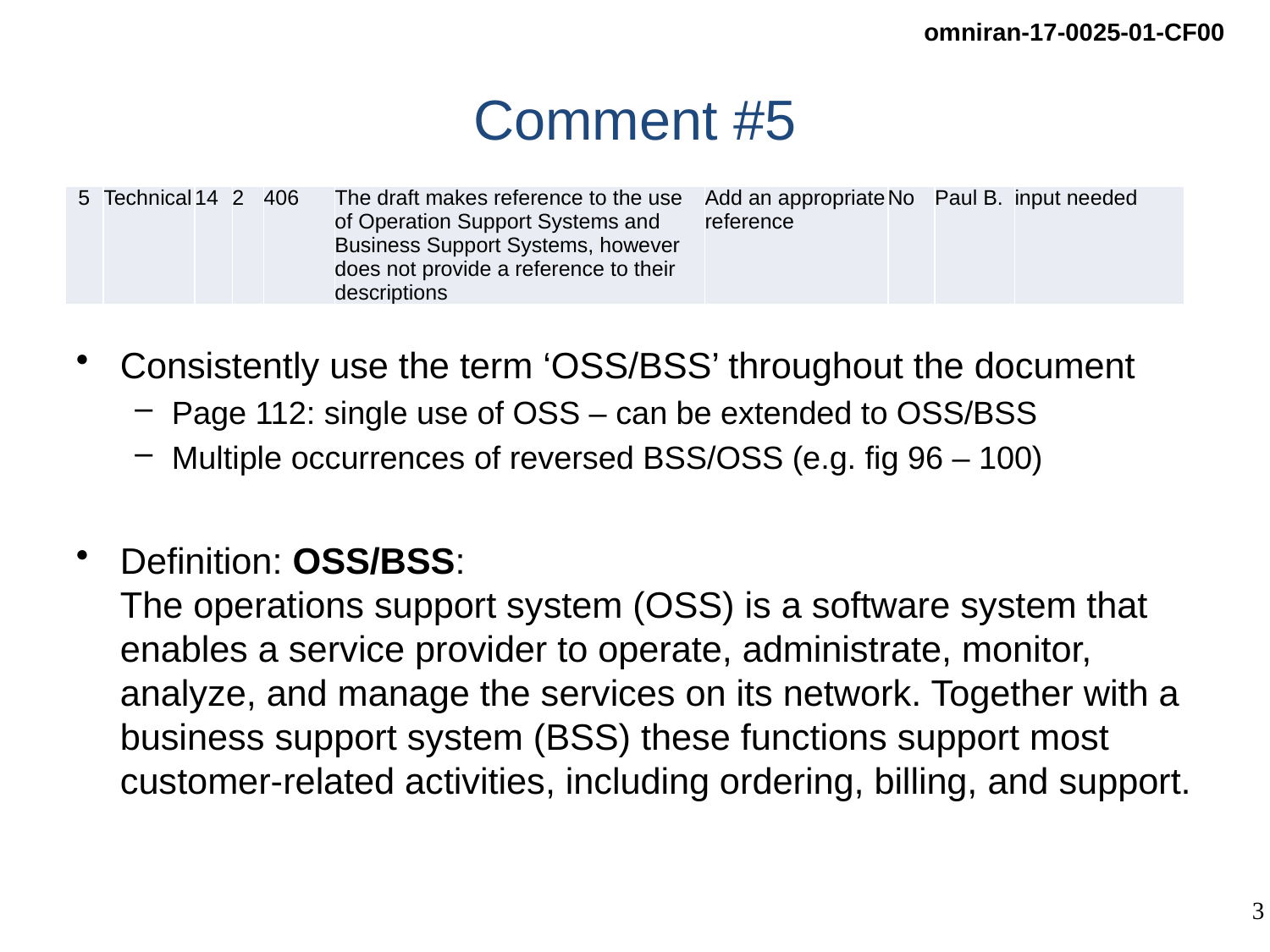

# Comment #5
| 5 | Technical | 14 | 2 | 406 | The draft makes reference to the use of Operation Support Systems and Business Support Systems, however does not provide a reference to their descriptions | Add an appropriate reference | No | Paul B. | input needed |
| --- | --- | --- | --- | --- | --- | --- | --- | --- | --- |
Consistently use the term ‘OSS/BSS’ throughout the document
Page 112: single use of OSS – can be extended to OSS/BSS
Multiple occurrences of reversed BSS/OSS (e.g. fig 96 – 100)

Definition: OSS/BSS:
The operations support system (OSS) is a software system that enables a service provider to operate, administrate, monitor, analyze, and manage the services on its network. Together with a business support system (BSS) these functions support most customer-related activities, including ordering, billing, and support.